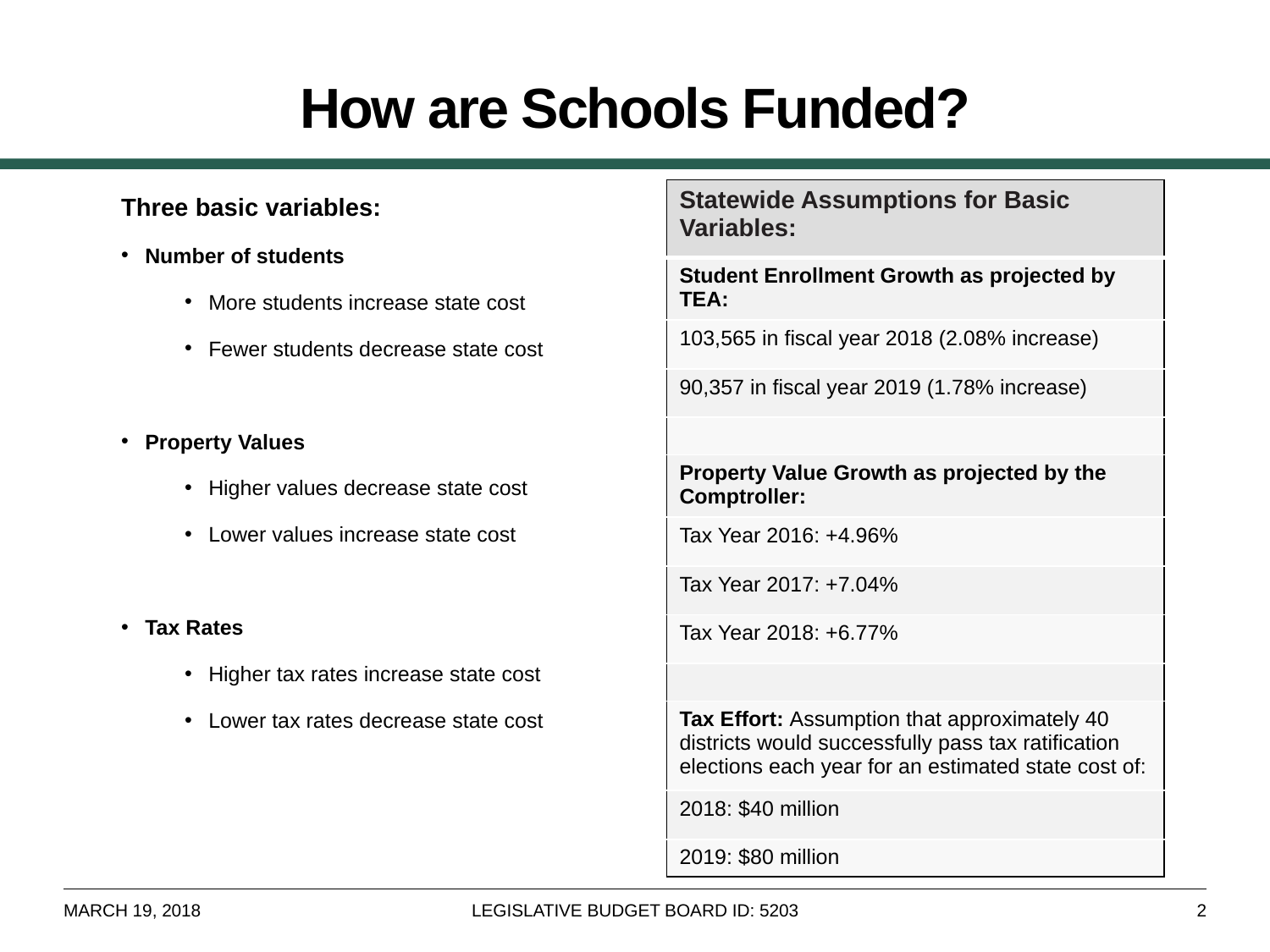

# How are Schools Funded?
| Statewide Assumptions for Basic Variables: |
| --- |
| Student Enrollment Growth as projected by TEA: |
| 103,565 in fiscal year 2018 (2.08% increase) |
| 90,357 in fiscal year 2019 (1.78% increase) |
|  |
| Property Value Growth as projected by the Comptroller: |
| Tax Year 2016: +4.96% |
| Tax Year 2017: +7.04% |
| Tax Year 2018: +6.77% |
|  |
| Tax Effort: Assumption that approximately 40 districts would successfully pass tax ratification elections each year for an estimated state cost of: |
| 2018: $40 million |
| 2019: $80 million |
Three basic variables:
Number of students
More students increase state cost
Fewer students decrease state cost

Property Values
Higher values decrease state cost
Lower values increase state cost

Tax Rates
Higher tax rates increase state cost
Lower tax rates decrease state cost
March 19, 2018
LEGISLATIVE BUDGET BOARD ID: 5203
2